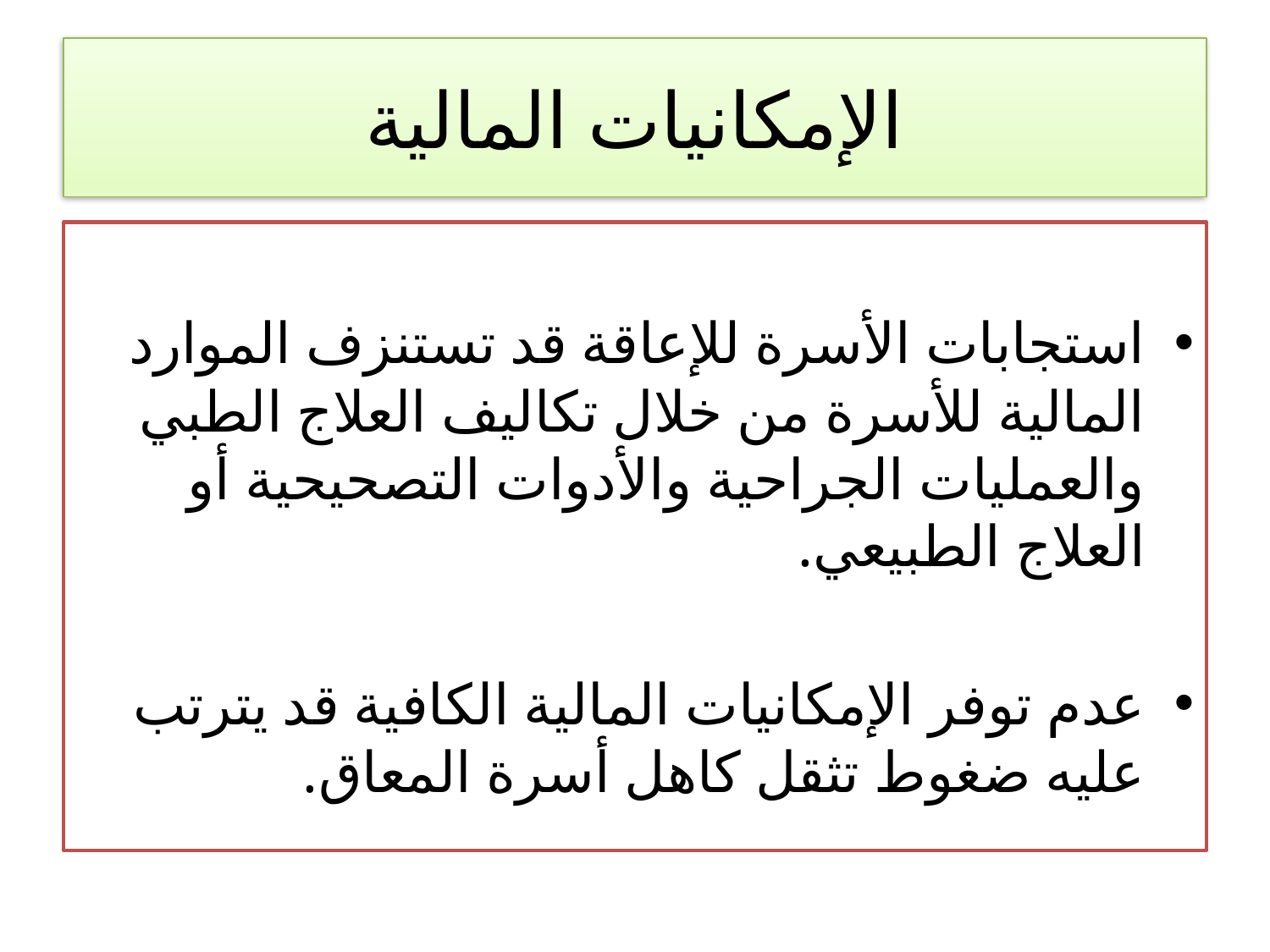

# الإمكانيات المالية

استجابات الأسرة للإعاقة قد تستنزف الموارد المالية للأسرة من خلال تكاليف العلاج الطبي والعمليات الجراحية والأدوات التصحيحية أو العلاج الطبيعي.

عدم توفر الإمكانيات المالية الكافية قد يترتب عليه ضغوط تثقل كاهل أسرة المعاق.